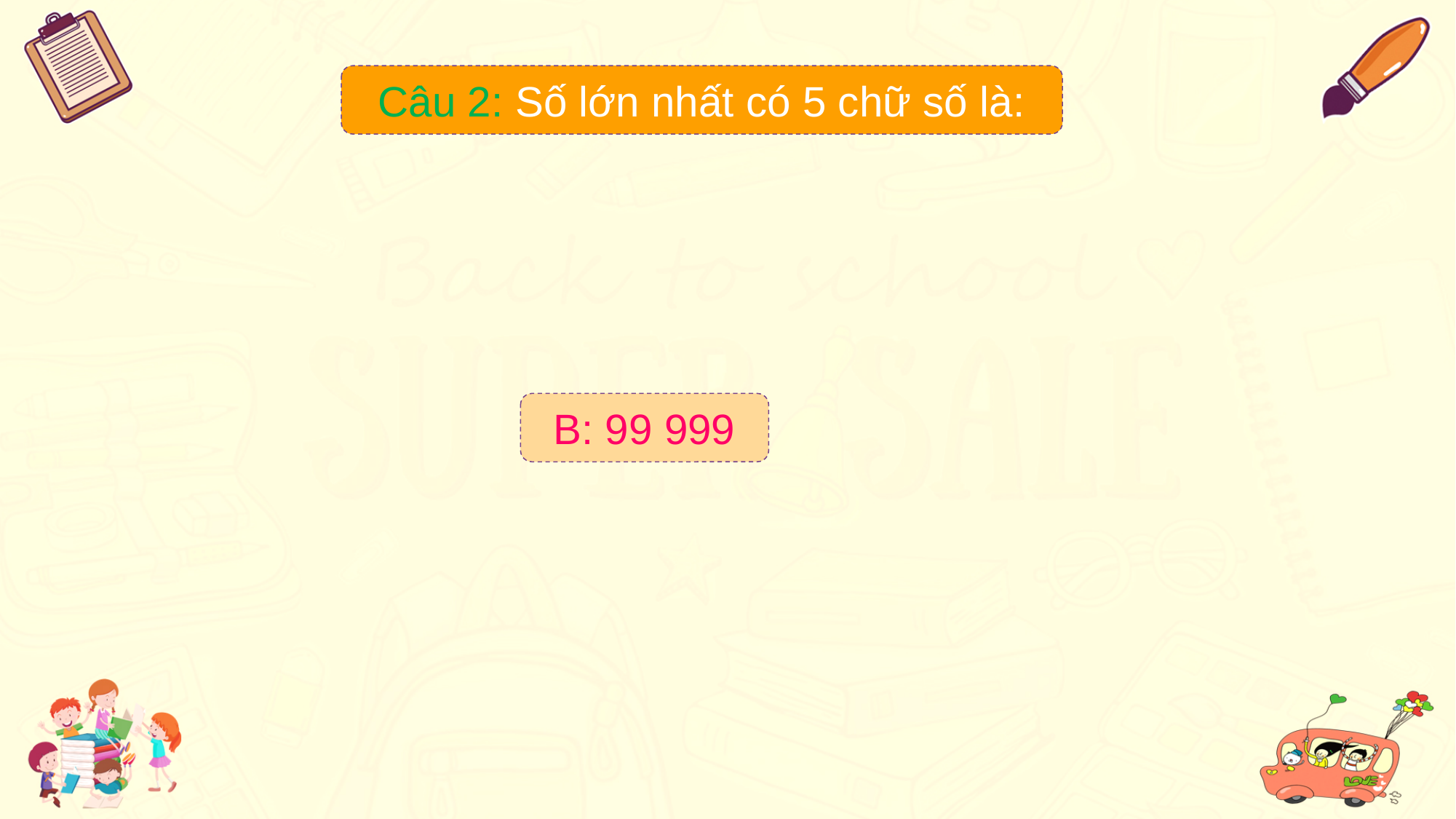

Câu 2: Số lớn nhất có 5 chữ số là:
B: 99 999